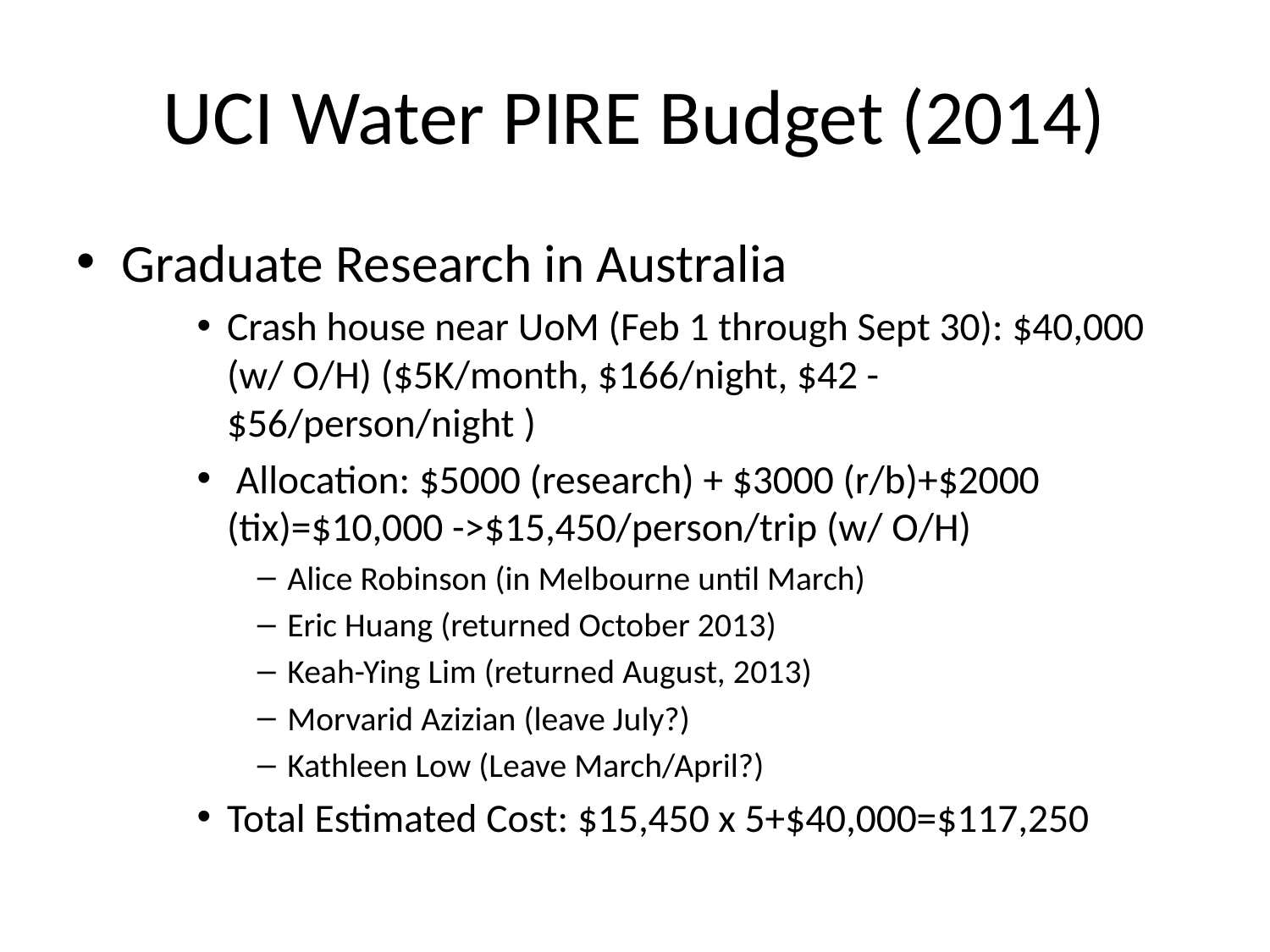

# UCI Water PIRE Budget (2014)
Graduate Research in Australia
Crash house near UoM (Feb 1 through Sept 30): $40,000 (w/ O/H) ($5K/month, $166/night, $42 - $56/person/night )
 Allocation: $5000 (research) + $3000 (r/b)+$2000 (tix)=$10,000 ->$15,450/person/trip (w/ O/H)
Alice Robinson (in Melbourne until March)
Eric Huang (returned October 2013)
Keah-Ying Lim (returned August, 2013)
Morvarid Azizian (leave July?)
Kathleen Low (Leave March/April?)
Total Estimated Cost: $15,450 x 5+$40,000=$117,250